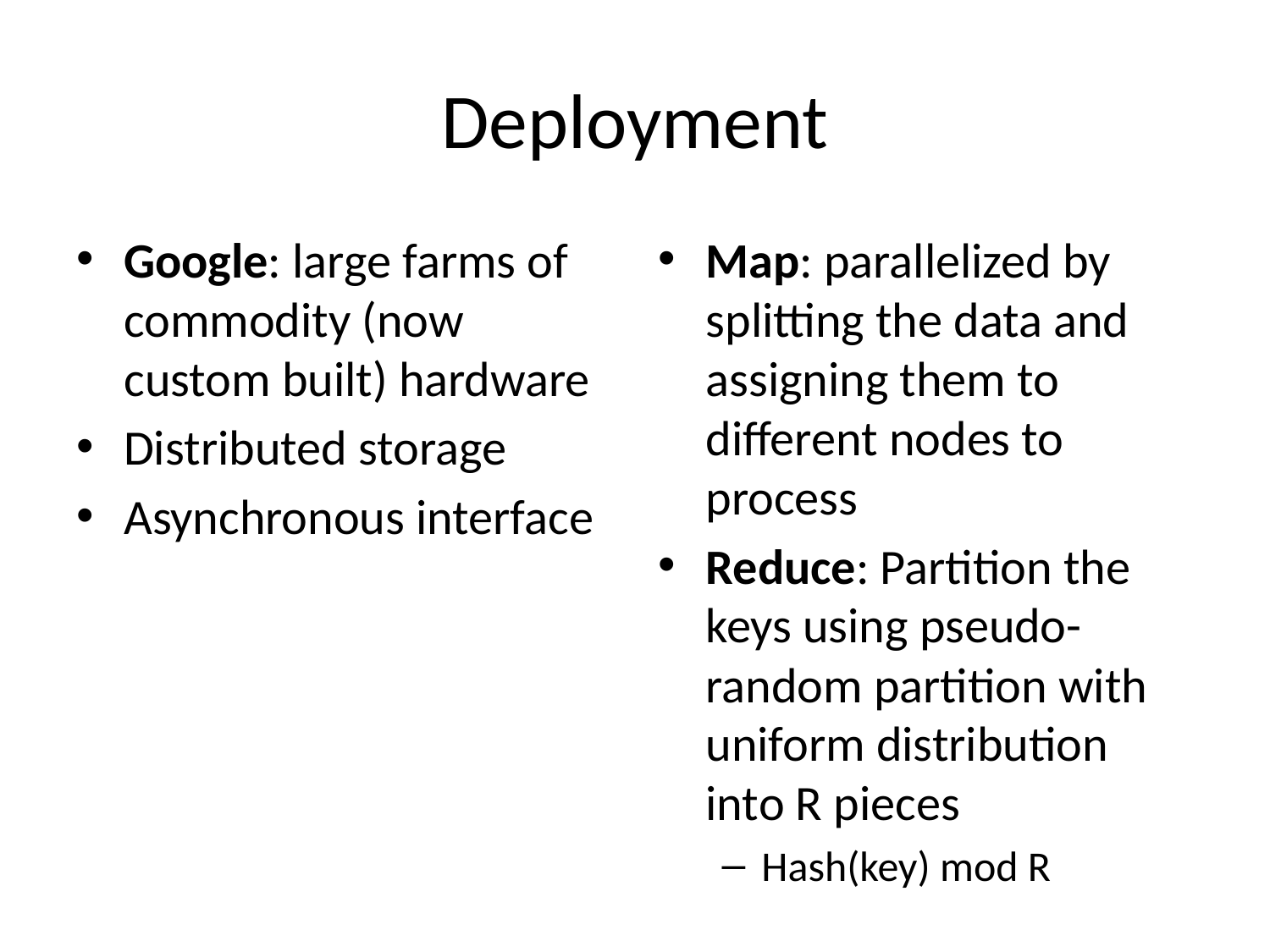

# Deployment
Google: large farms of commodity (now custom built) hardware
Distributed storage
Asynchronous interface
Map: parallelized by splitting the data and assigning them to different nodes to process
Reduce: Partition the keys using pseudo-random partition with uniform distribution into R pieces
Hash(key) mod R